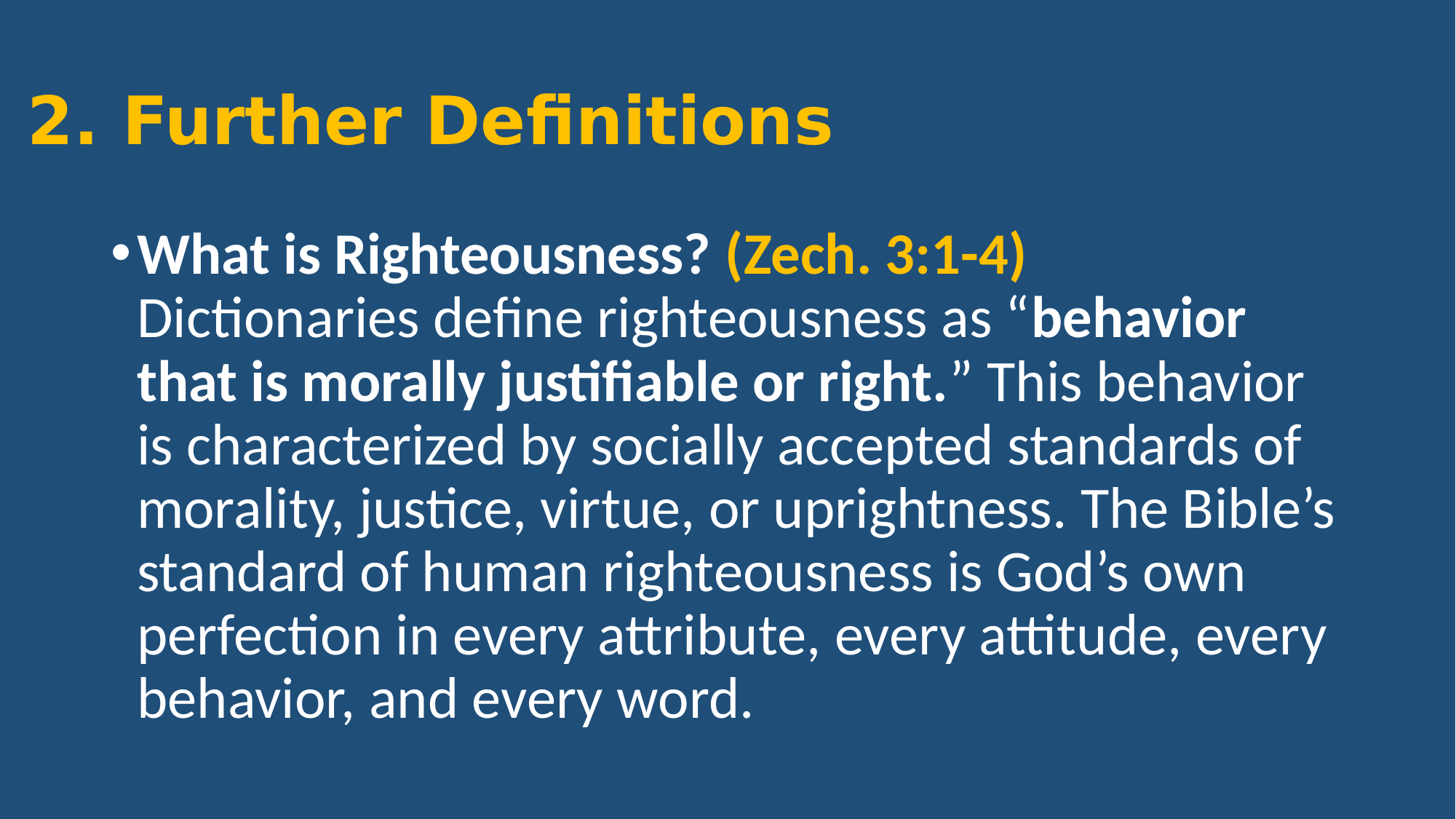

# 2. Further Definitions
What is Righteousness? (Zech. 3:1-4)
Dictionaries define righteousness as “behavior that is morally justifiable or right.” This behavior is characterized by socially accepted standards of morality, justice, virtue, or uprightness. The Bible’s standard of human righteousness is God’s own perfection in every attribute, every attitude, every behavior, and every word.